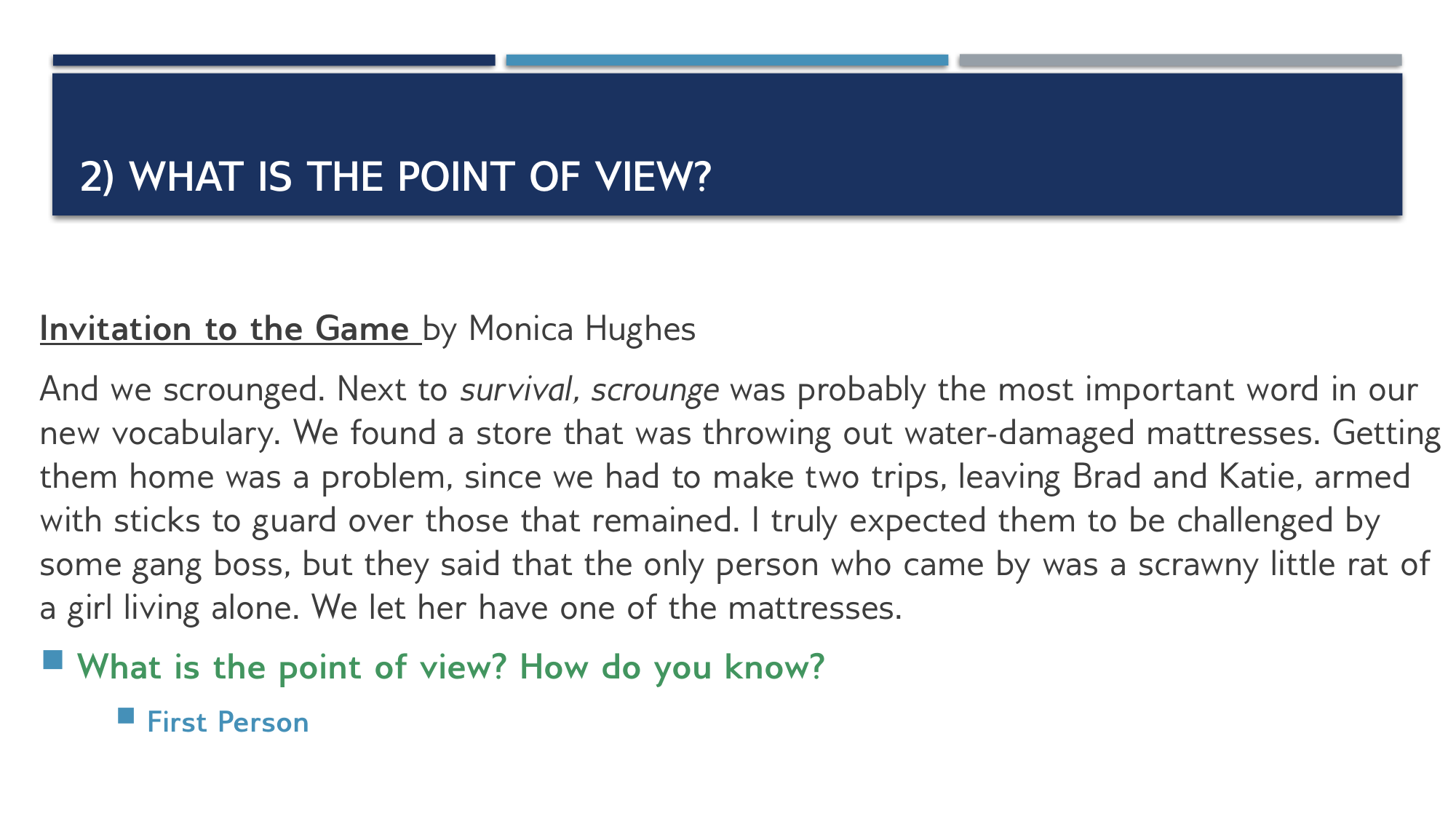

# 2) What is the point of view?
Invitation to the Game by Monica Hughes
And we scrounged. Next to survival, scrounge was probably the most important word in our new vocabulary. We found a store that was throwing out water-damaged mattresses. Getting them home was a problem, since we had to make two trips, leaving Brad and Katie, armed with sticks to guard over those that remained. I truly expected them to be challenged by some gang boss, but they said that the only person who came by was a scrawny little rat of a girl living alone. We let her have one of the mattresses.
What is the point of view? How do you know?
First Person